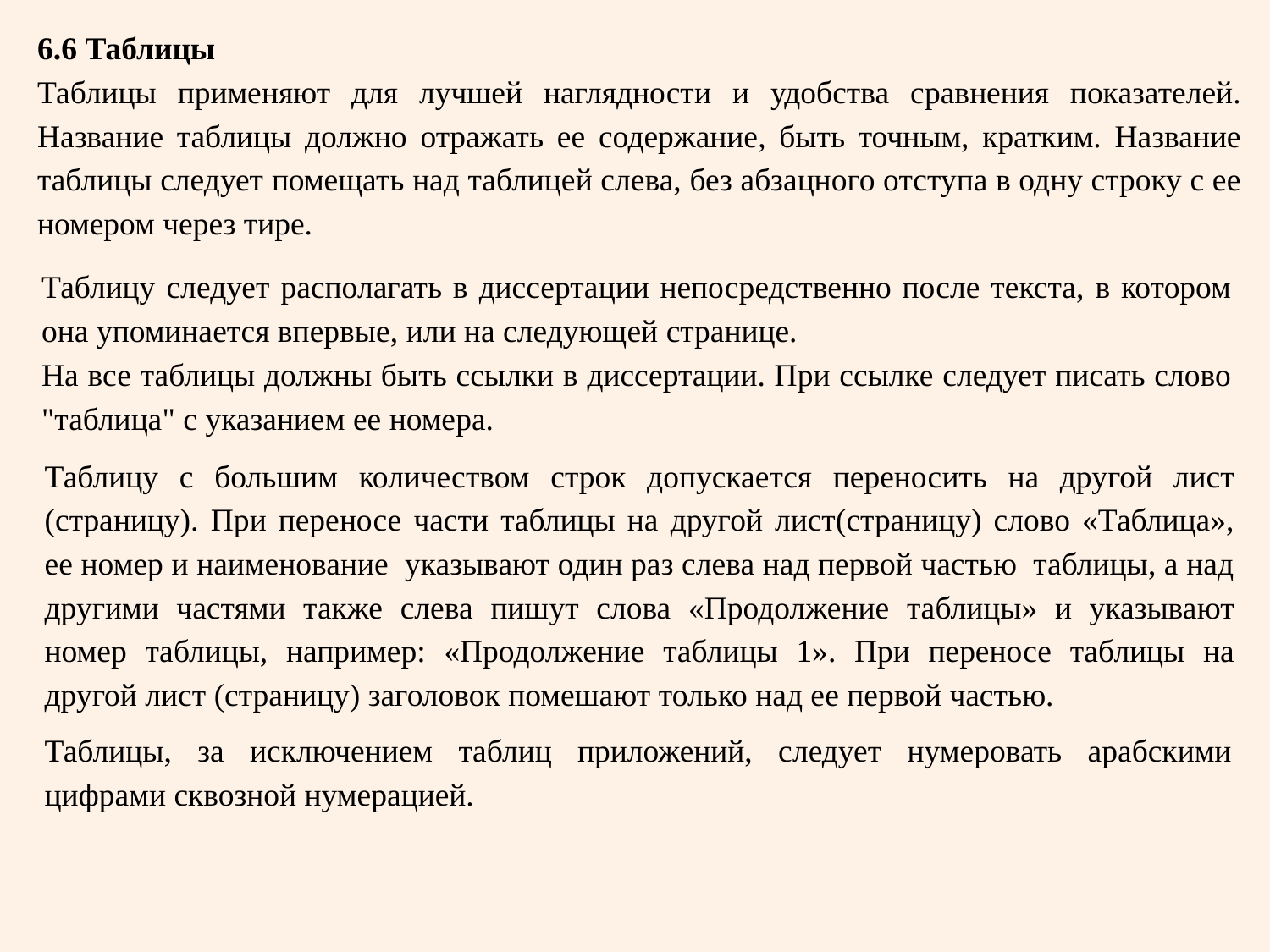

6.6 Таблицы
Таблицы применяют для лучшей наглядности и удобства сравнения показателей. Название таблицы должно отражать ее содержание, быть точным, кратким. Название таблицы следует помещать над таблицей слева, без абзацного отступа в одну строку с ее номером через тире.
Таблицу следует располагать в диссертации непосредственно после текста, в котором она упоминается впервые, или на следующей странице.
На все таблицы должны быть ссылки в диссертации. При ссылке следует писать слово "таблица" с указанием ее номера.
Таблицу с большим количеством строк допускается переносить на другой лист (страницу). При переносе части таблицы на другой лист(страницу) слово «Таблица», ее номер и наименование  указывают один раз слева над первой частью  таблицы, а над другими частями также слева пишут слова «Продолжение таблицы» и указывают номер таблицы, например: «Продолжение таблицы 1». При переносе таблицы на другой лист (страницу) заголовок помешают только над ее первой частью.
Таблицы, за исключением таблиц приложений, следует нумеровать арабскими цифрами сквозной нумерацией.